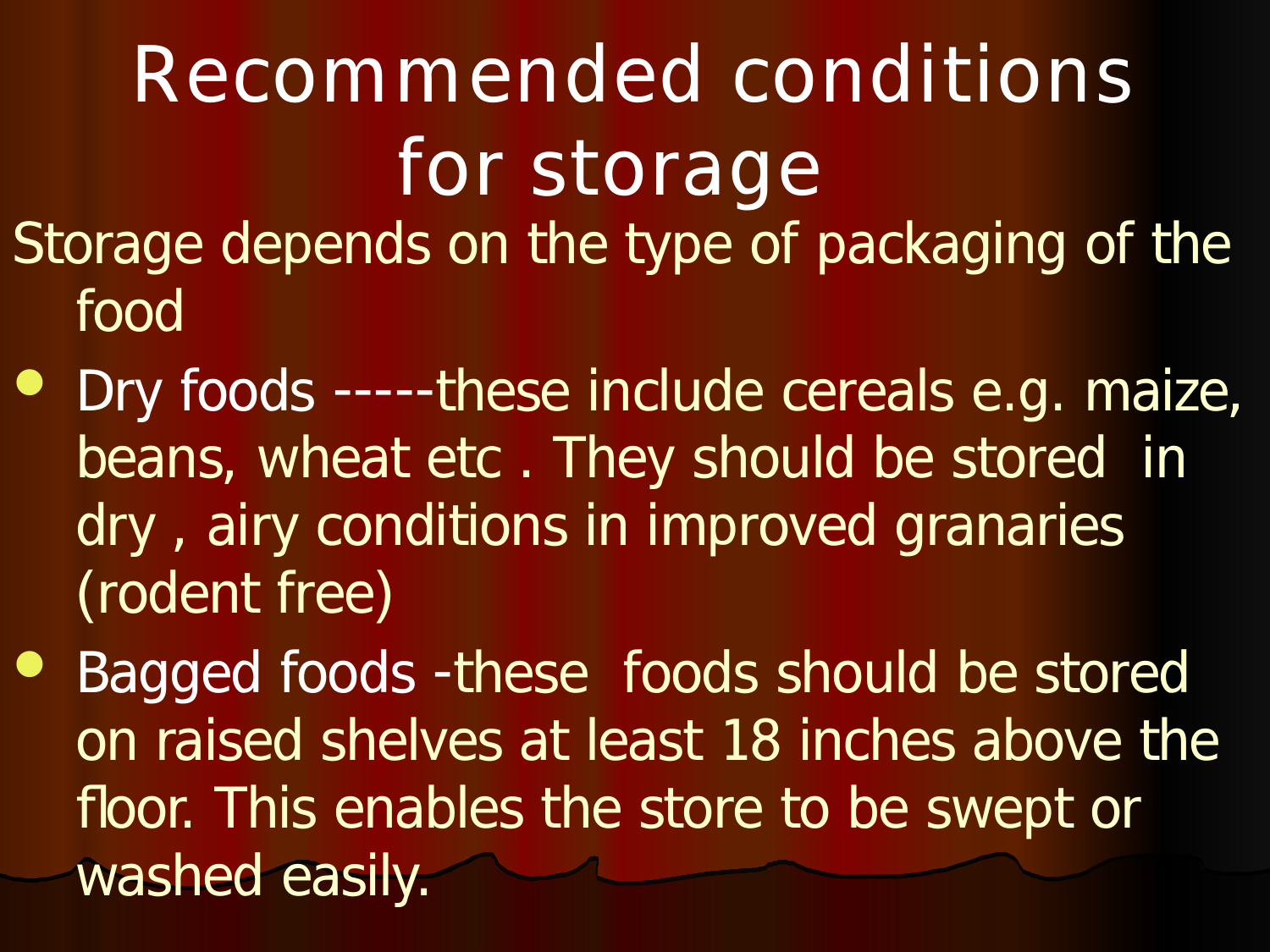

# Recommended conditions for storage
Storage depends on the type of packaging of the food
Dry foods -----these include cereals e.g. maize, beans, wheat etc . They should be stored  in dry , airy conditions in improved granaries (rodent free)
Bagged foods -these  foods should be stored on raised shelves at least 18 inches above the floor. This enables the store to be swept or washed easily.